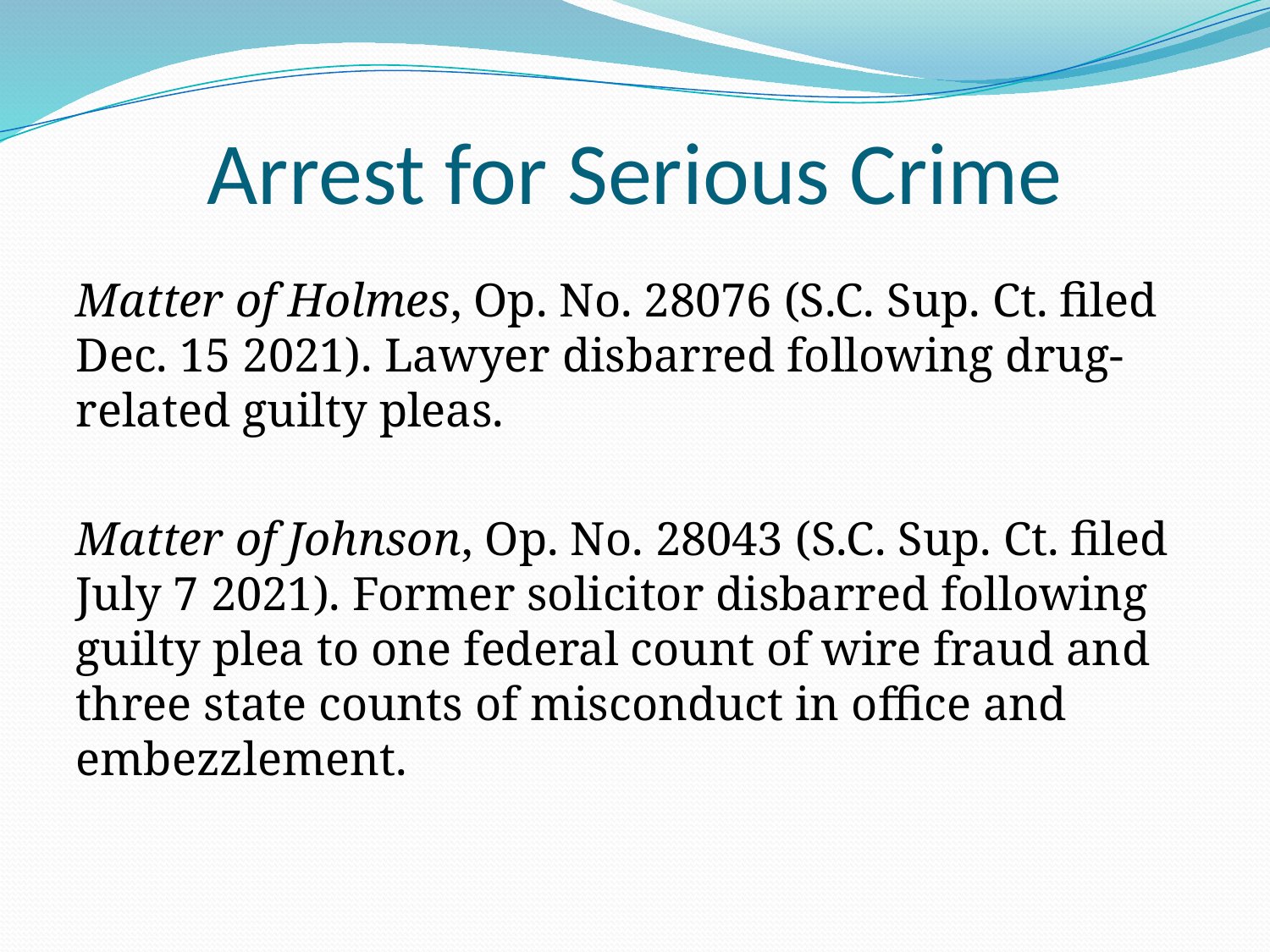

# Arrest for Serious Crime
Matter of Holmes, Op. No. 28076 (S.C. Sup. Ct. filed Dec. 15 2021). Lawyer disbarred following drug-related guilty pleas.

Matter of Johnson, Op. No. 28043 (S.C. Sup. Ct. filed July 7 2021). Former solicitor disbarred following guilty plea to one federal count of wire fraud and three state counts of misconduct in office and embezzlement.